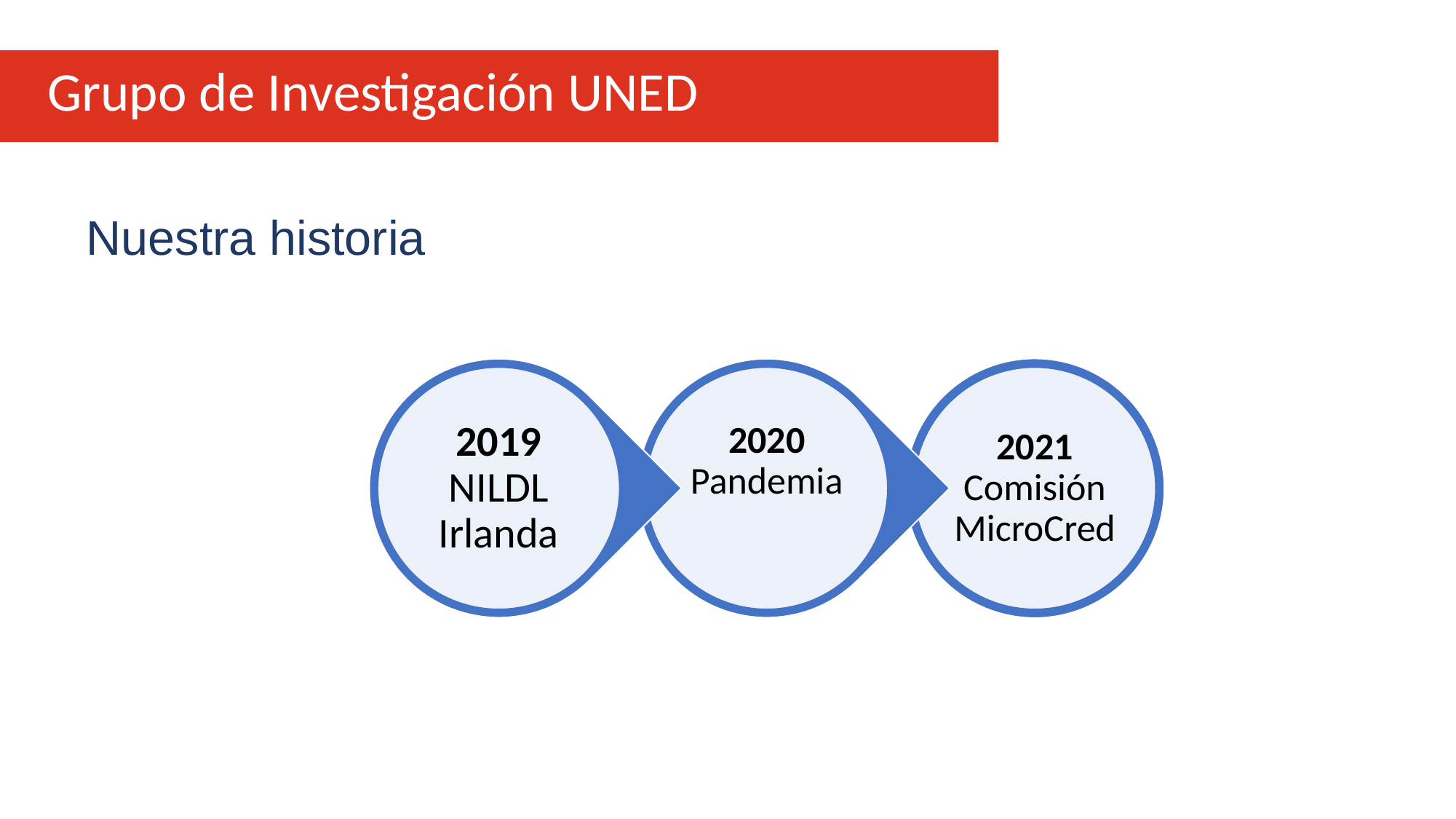

Grupo de Investigación UNED

Nuestra historia
2021 Comisión MicroCred
2020 Pandemia

2019 NILDL Irlanda